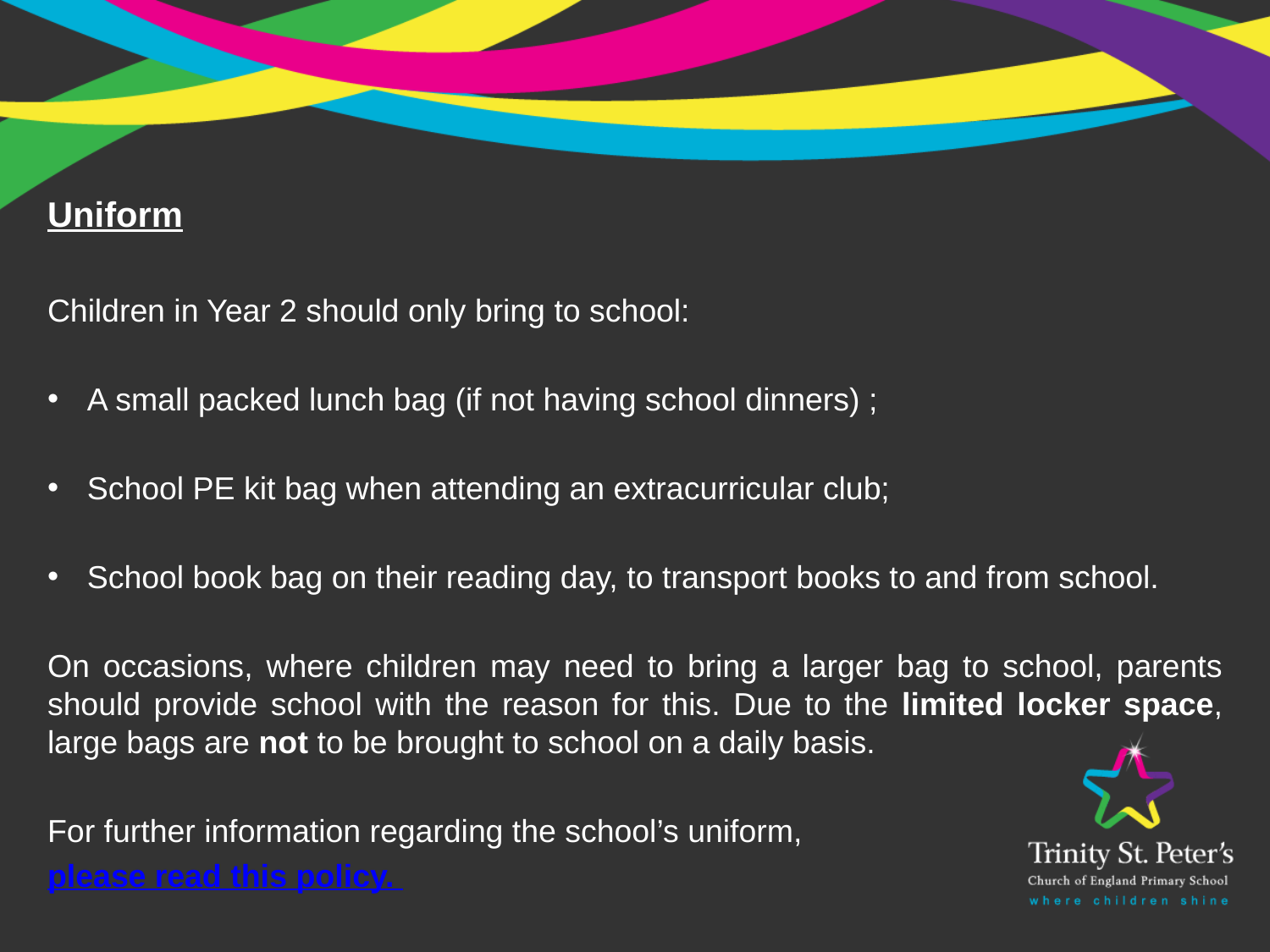

Uniform

Children in Year 2 should only bring to school:

A small packed lunch bag (if not having school dinners) ;

School PE kit bag when attending an extracurricular club;

School book bag on their reading day, to transport books to and from school.

On occasions, where children may need to bring a larger bag to school, parents should provide school with the reason for this. Due to the limited locker space, large bags are not to be brought to school on a daily basis.

For further information regarding the school’s uniform,
please read this policy.